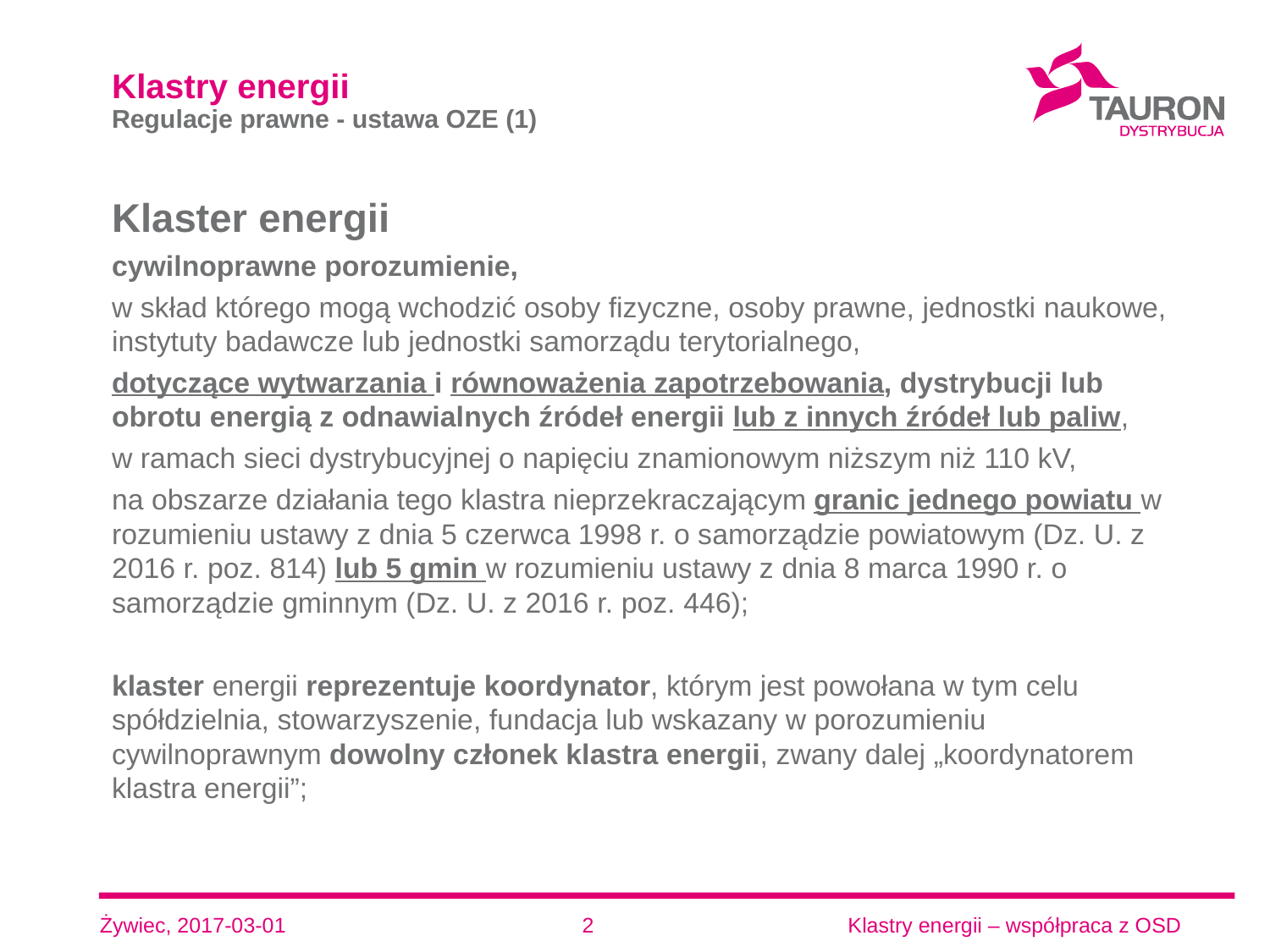

# Klastry energii Regulacje prawne - ustawa OZE (1)
Klaster energii
cywilnoprawne porozumienie,
w skład którego mogą wchodzić osoby fizyczne, osoby prawne, jednostki naukowe, instytuty badawcze lub jednostki samorządu terytorialnego,
dotyczące wytwarzania i równoważenia zapotrzebowania, dystrybucji lub obrotu energią z odnawialnych źródeł energii lub z innych źródeł lub paliw,
w ramach sieci dystrybucyjnej o napięciu znamionowym niższym niż 110 kV,
na obszarze działania tego klastra nieprzekraczającym granic jednego powiatu w rozumieniu ustawy z dnia 5 czerwca 1998 r. o samorządzie powiatowym (Dz. U. z 2016 r. poz. 814) lub 5 gmin w rozumieniu ustawy z dnia 8 marca 1990 r. o samorządzie gminnym (Dz. U. z 2016 r. poz. 446);

klaster energii reprezentuje koordynator, którym jest powołana w tym celu spółdzielnia, stowarzyszenie, fundacja lub wskazany w porozumieniu cywilnoprawnym dowolny członek klastra energii, zwany dalej „koordynatorem klastra energii”;